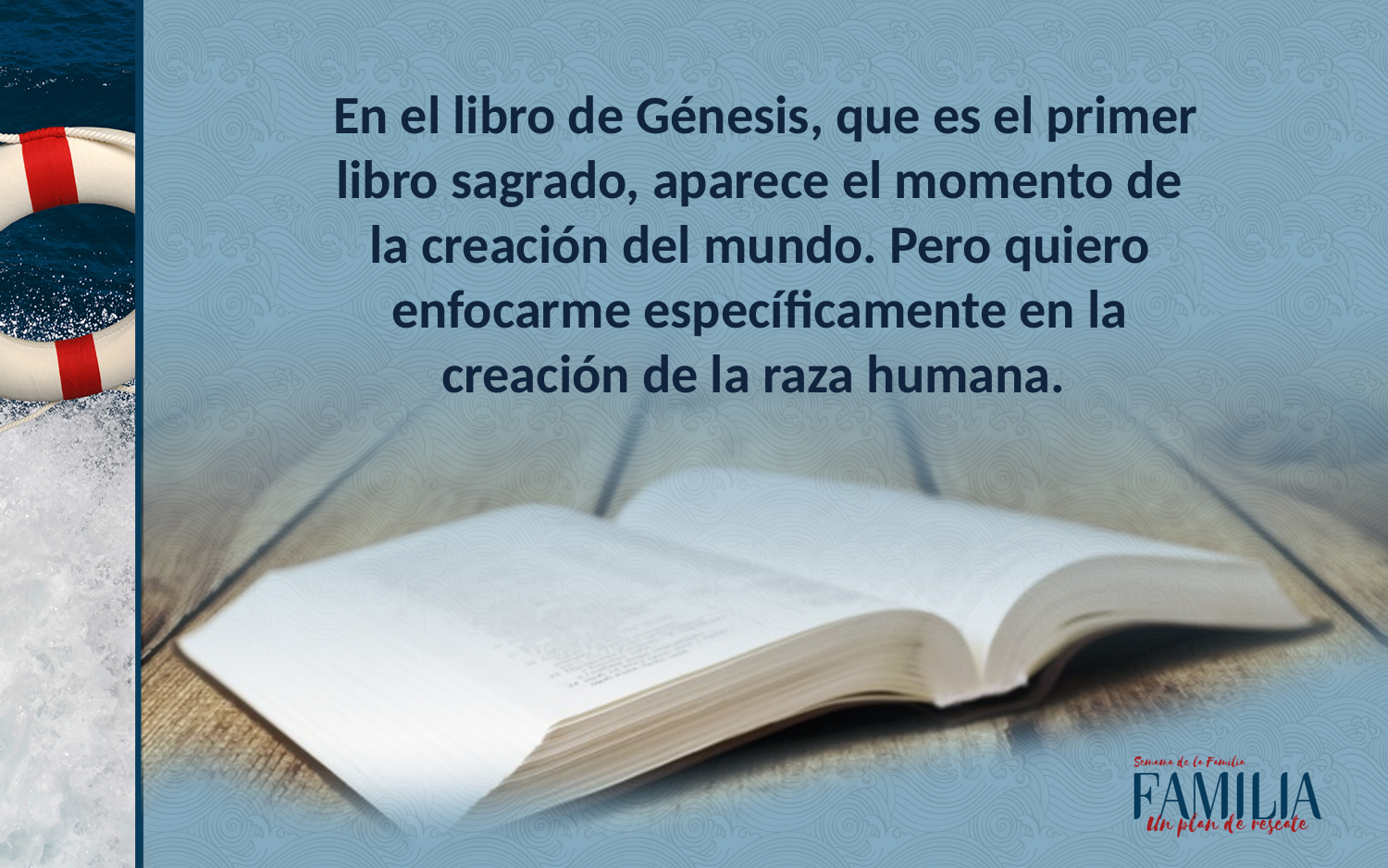

En el libro de Génesis, que es el primer libro sagrado, aparece el momento de la creación del mundo. Pero quiero enfocarme específicamente en la creación de la raza humana.